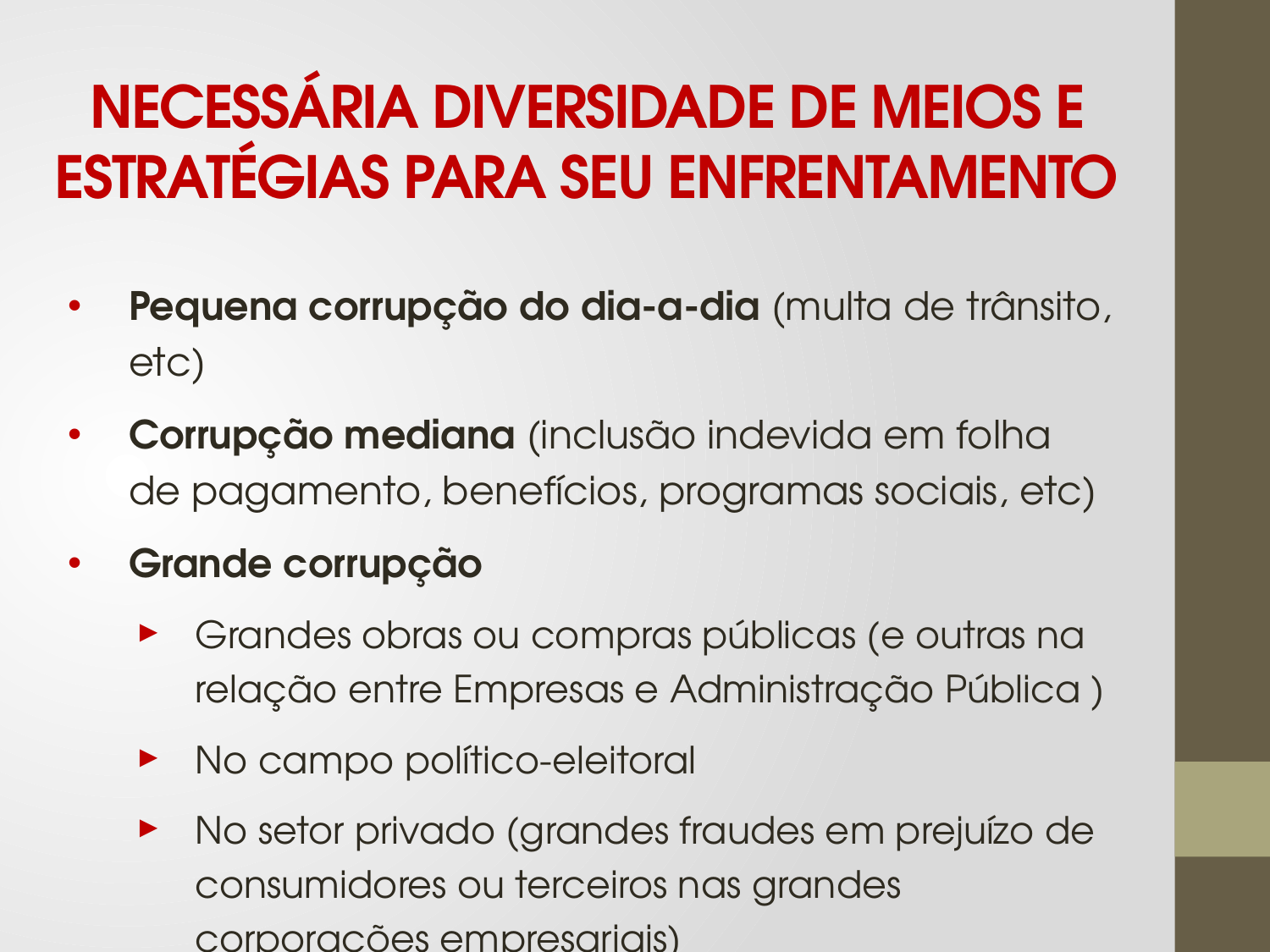

# NECESSÁRIA DIVERSIDADE DE MEIOS E ESTRATÉGIAS PARA SEU ENFRENTAMENTO
Pequena corrupção do dia-a-dia (multa de trânsito, etc)
Corrupção mediana (inclusão indevida em folha de pagamento, benefícios, programas sociais, etc)
Grande corrupção
Grandes obras ou compras públicas (e outras na relação entre Empresas e Administração Pública )
No campo político-eleitoral
No setor privado (grandes fraudes em prejuízo de consumidores ou terceiros nas grandes corporações empresariais)